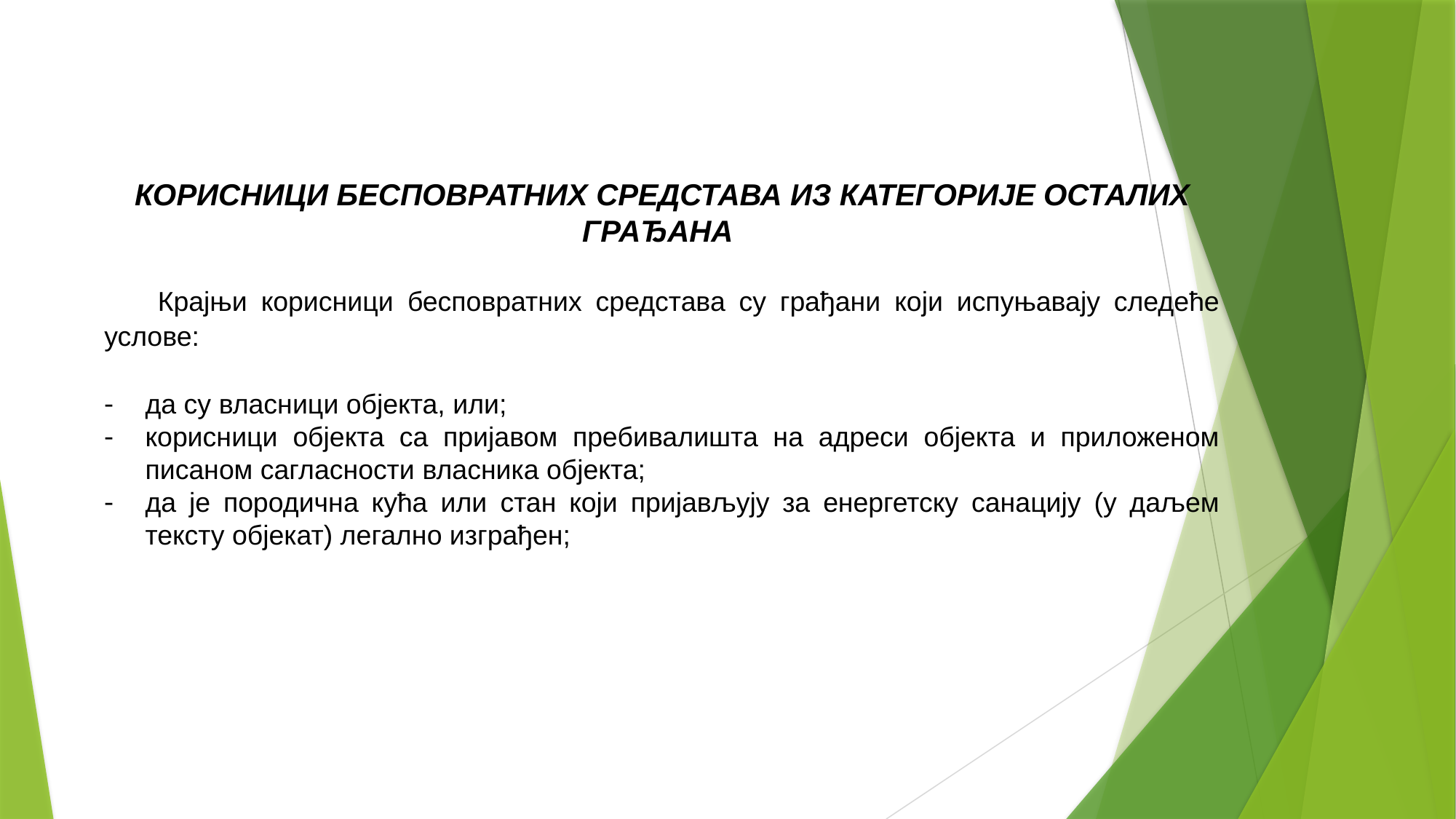

КОРИСНИЦИ БЕСПОВРАТНИХ СРЕДСТАВА ИЗ КАТЕГОРИЈЕ ОСТАЛИХ ГРАЂАНА

Крајњи корисници бесповратних средстава су грађани који испуњавају следеће услове:

да су власници објекта, или;
корисници објекта са пријавом пребивалишта на адреси објекта и приложеном писаном сагласности власника објекта;
да је породична кућа или стан који пријављују за енергетску санацију (у даљем тексту објекат) легално изграђен;